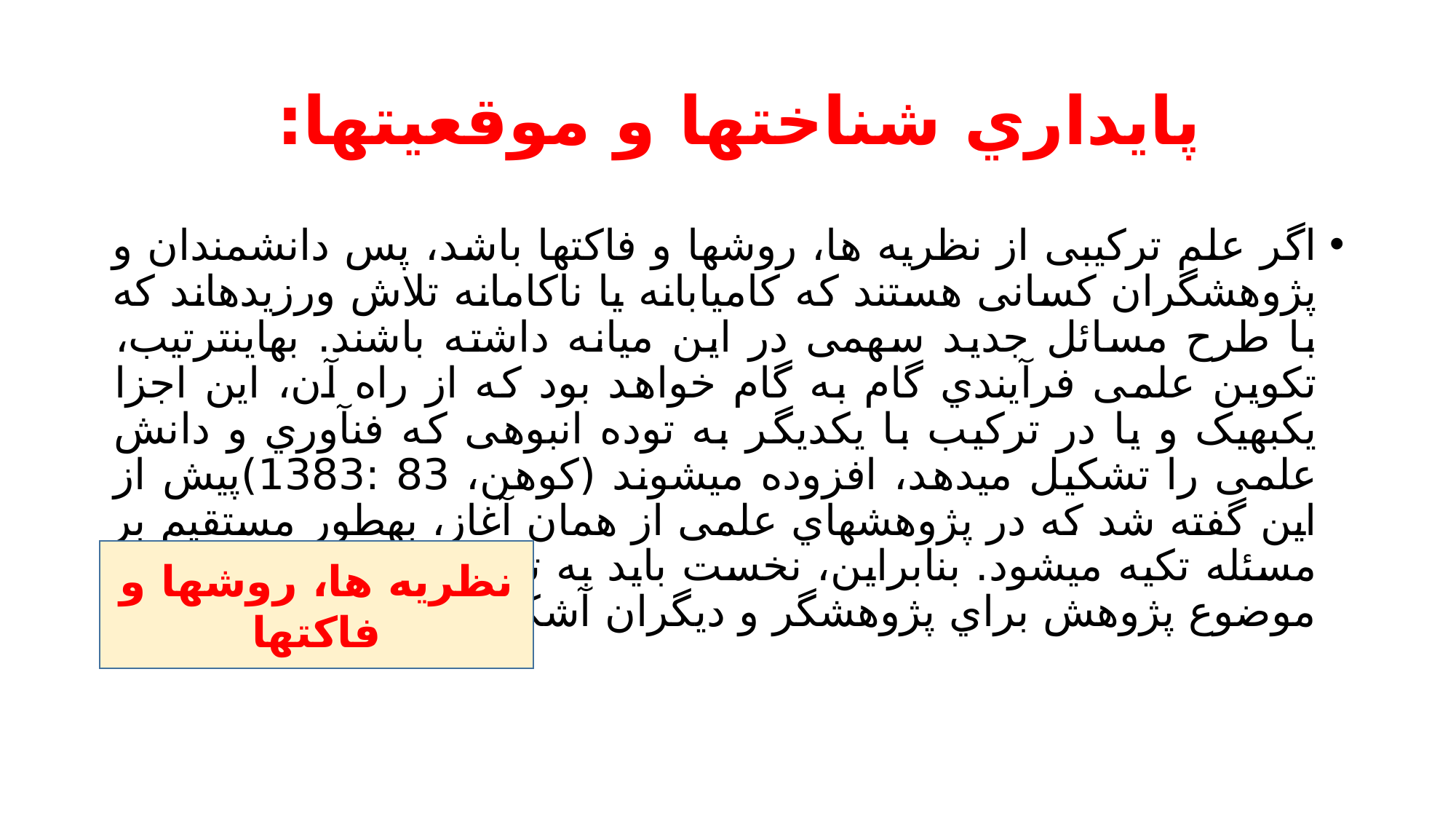

# پایداري شناختها و موقعیتها:
اگر علم ترکیبی از نظریه ها، روشها و فاکتها باشد، پس دانشمندان و پژوهشگران کسانی هستند که کامیابانه یا ناکامانه تلاش ورزیدهاند که با طرح مسائل جدید سهمی در این میانه داشته باشند. بهاینترتیب، تکوین علمی فرآیندي گام به گام خواهد بود که از راه آن، این اجزا یکبهیک و یا در ترکیب با یکدیگر به توده انبوهی که فنآوري و دانش علمی را تشکیل میدهد، افزوده میشوند (کوهن، 83 :1383)پیش از این گفته شد که در پژوهشهاي علمی از همان آغاز، بهطور مستقیم بر
مسئله تکیه میشود. بنابراین، نخست باید به تعریف مسئله پرداخت تا موضوع پژوهش براي پژوهشگر و دیگران آشکار گردد

نظریه ها، روشها و فاکتها